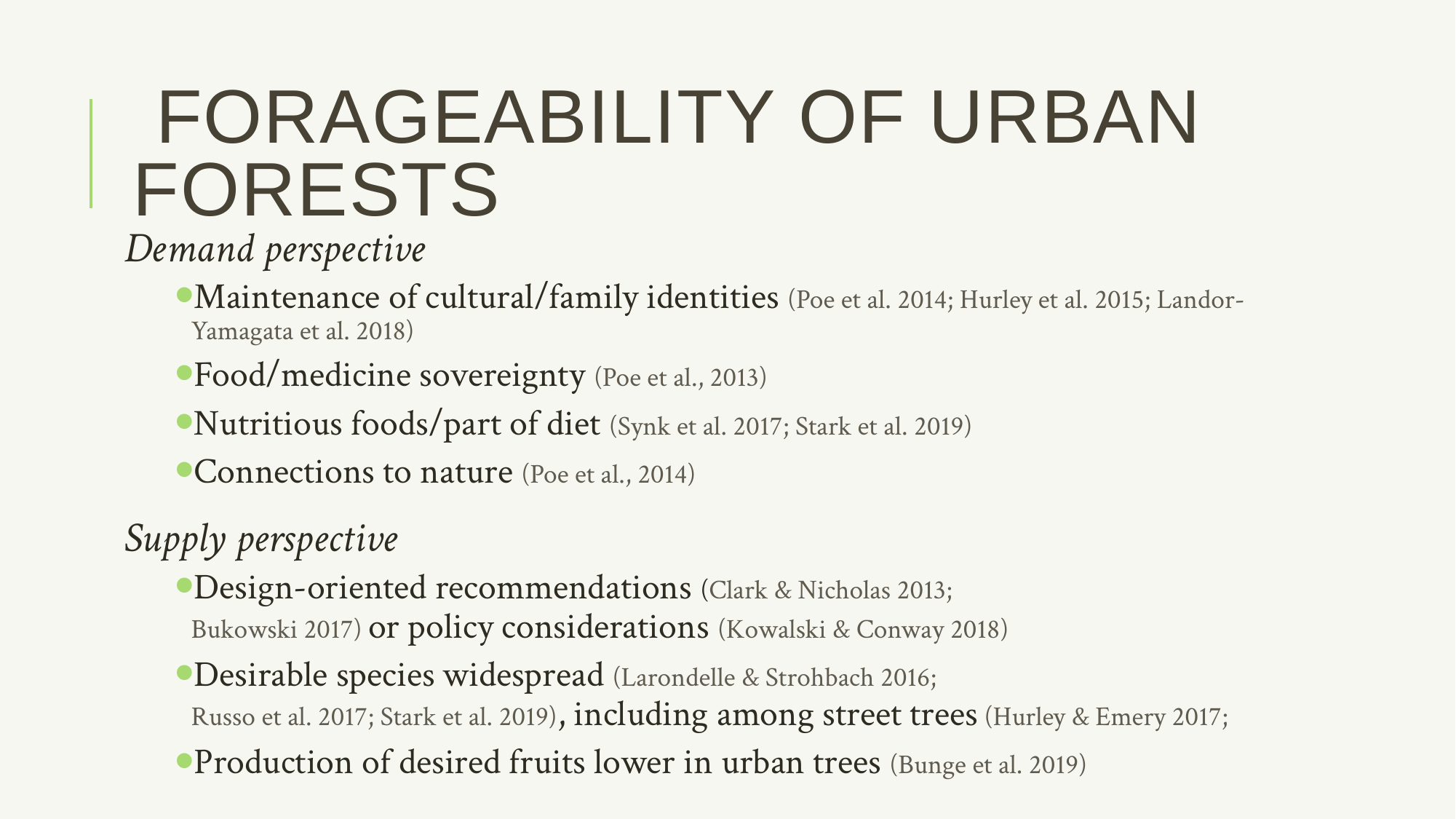

# Forageability of Urban forests
Demand perspective
Maintenance of cultural/family identities (Poe et al. 2014; Hurley et al. 2015; Landor-Yamagata et al. 2018)
Food/medicine sovereignty (Poe et al., 2013)
Nutritious foods/part of diet (Synk et al. 2017; Stark et al. 2019)
Connections to nature (Poe et al., 2014)
Supply perspective
Design-oriented recommendations (Clark & Nicholas 2013;
Bukowski 2017) or policy considerations (Kowalski & Conway 2018)
Desirable species widespread (Larondelle & Strohbach 2016;
Russo et al. 2017; Stark et al. 2019), including among street trees (Hurley & Emery 2017;
Production of desired fruits lower in urban trees (Bunge et al. 2019)